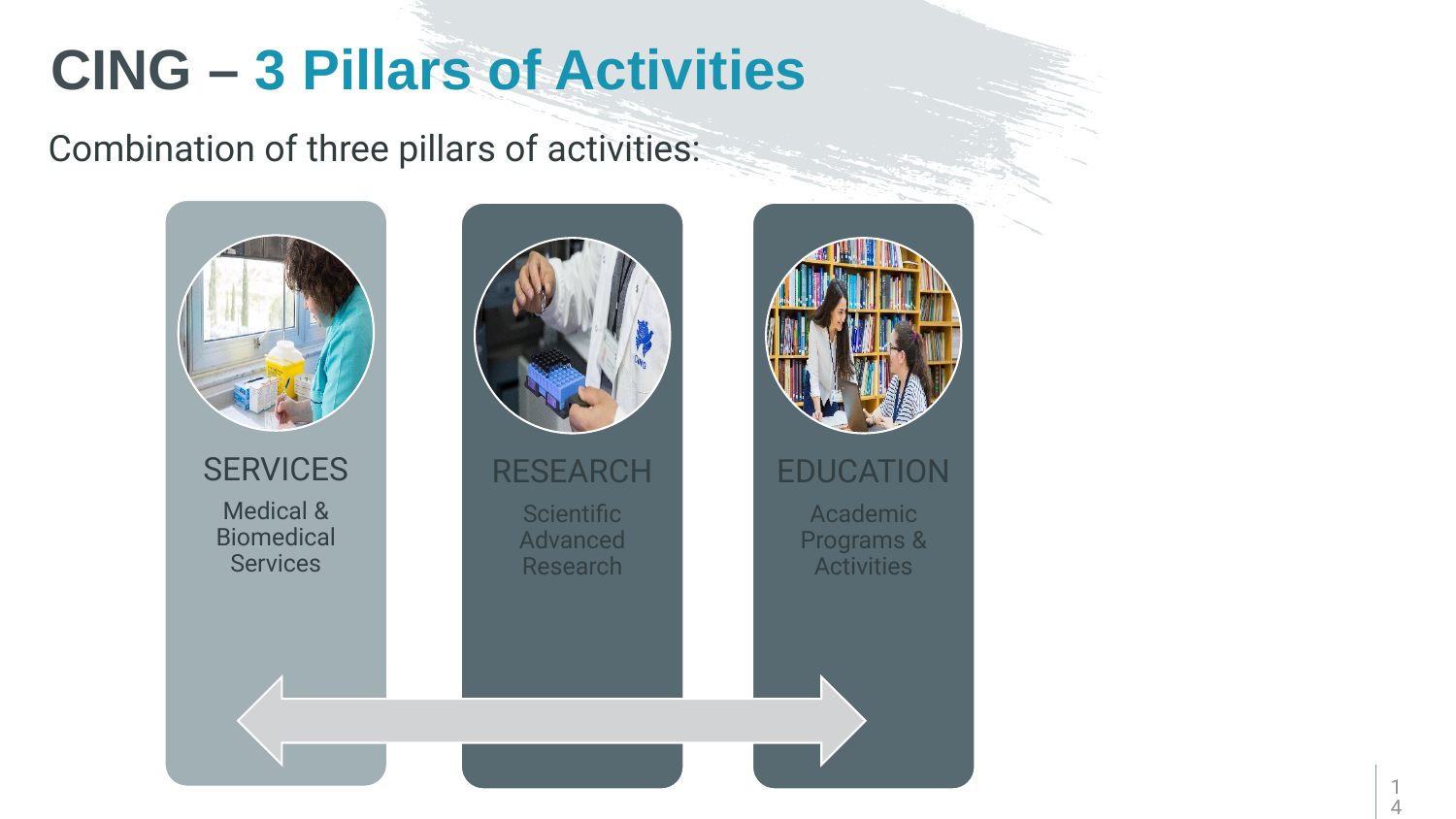

# CING – 3 Pillars of Activities
Combination of three pillars of activities:
SERVICES
Medical & Biomedical Services

RESEARCH
Scientific Advanced Research

EDUCATION
Academic Programs & Activities

14